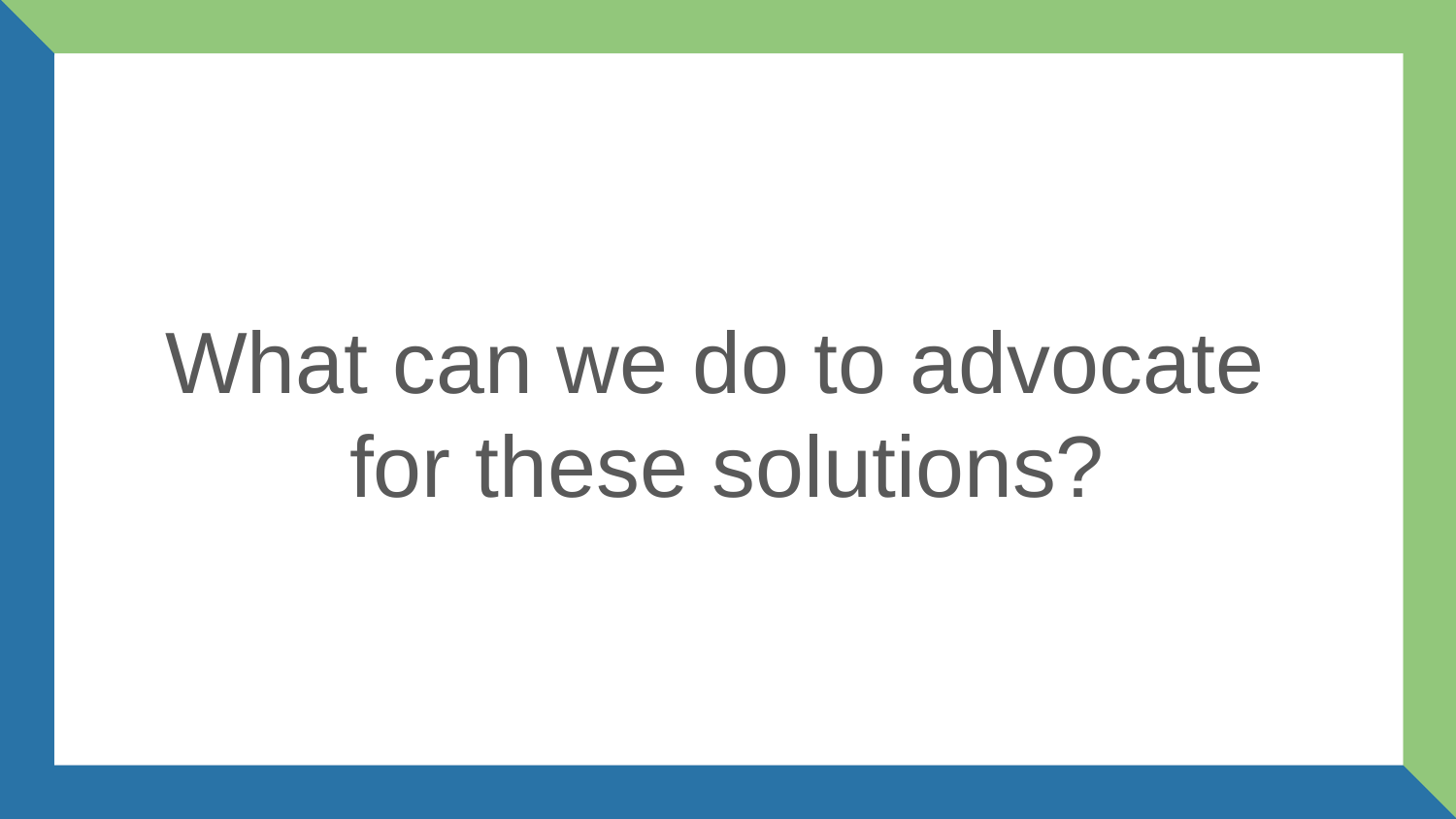

# What can we do to advocate
for these solutions?